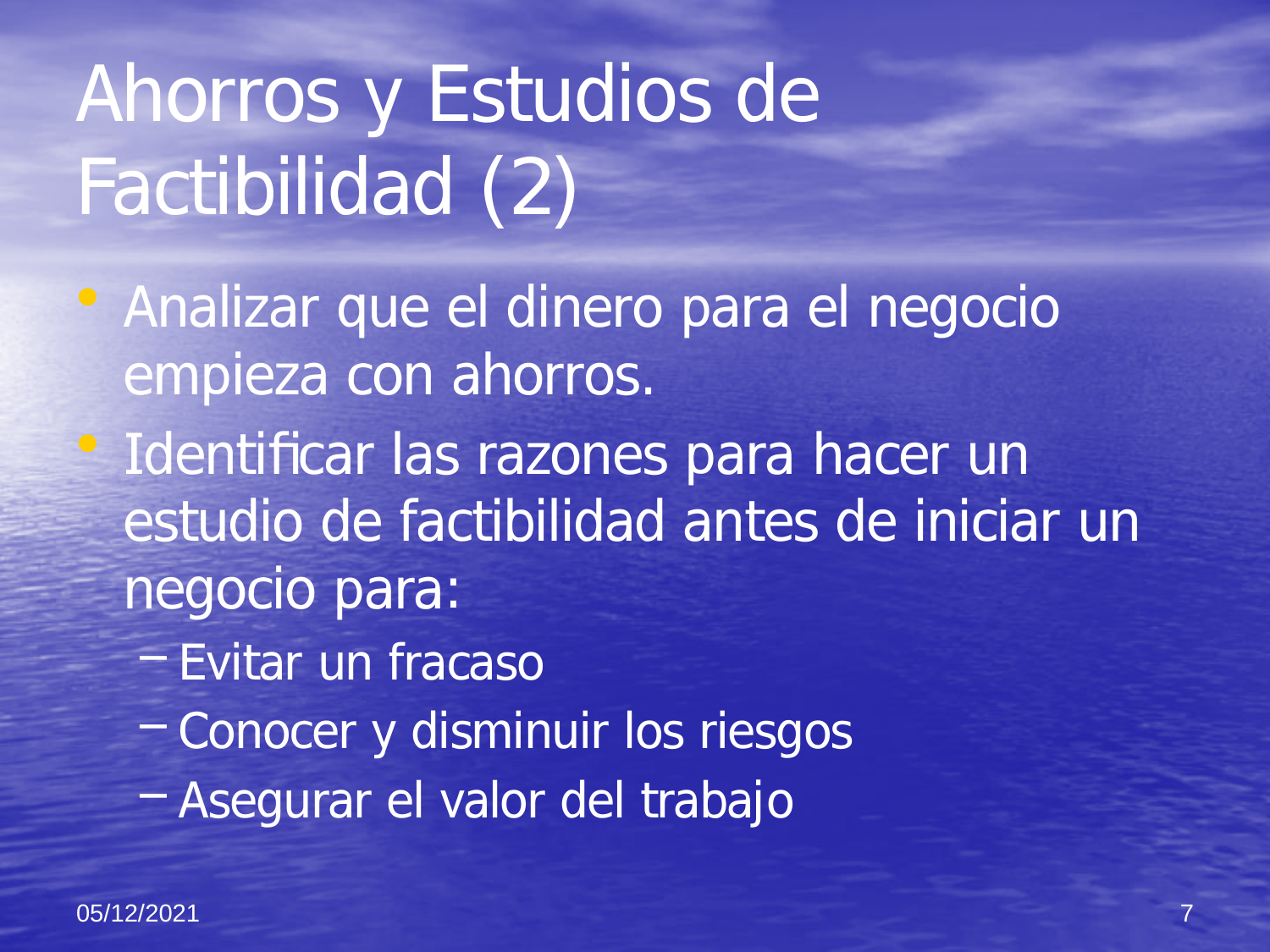

# Ahorros y Estudios de Factibilidad (2)
Analizar que el dinero para el negocio empieza con ahorros.
Identificar las razones para hacer un estudio de factibilidad antes de iniciar un negocio para:
Evitar un fracaso
Conocer y disminuir los riesgos
Asegurar el valor del trabajo

05/12/2021
7